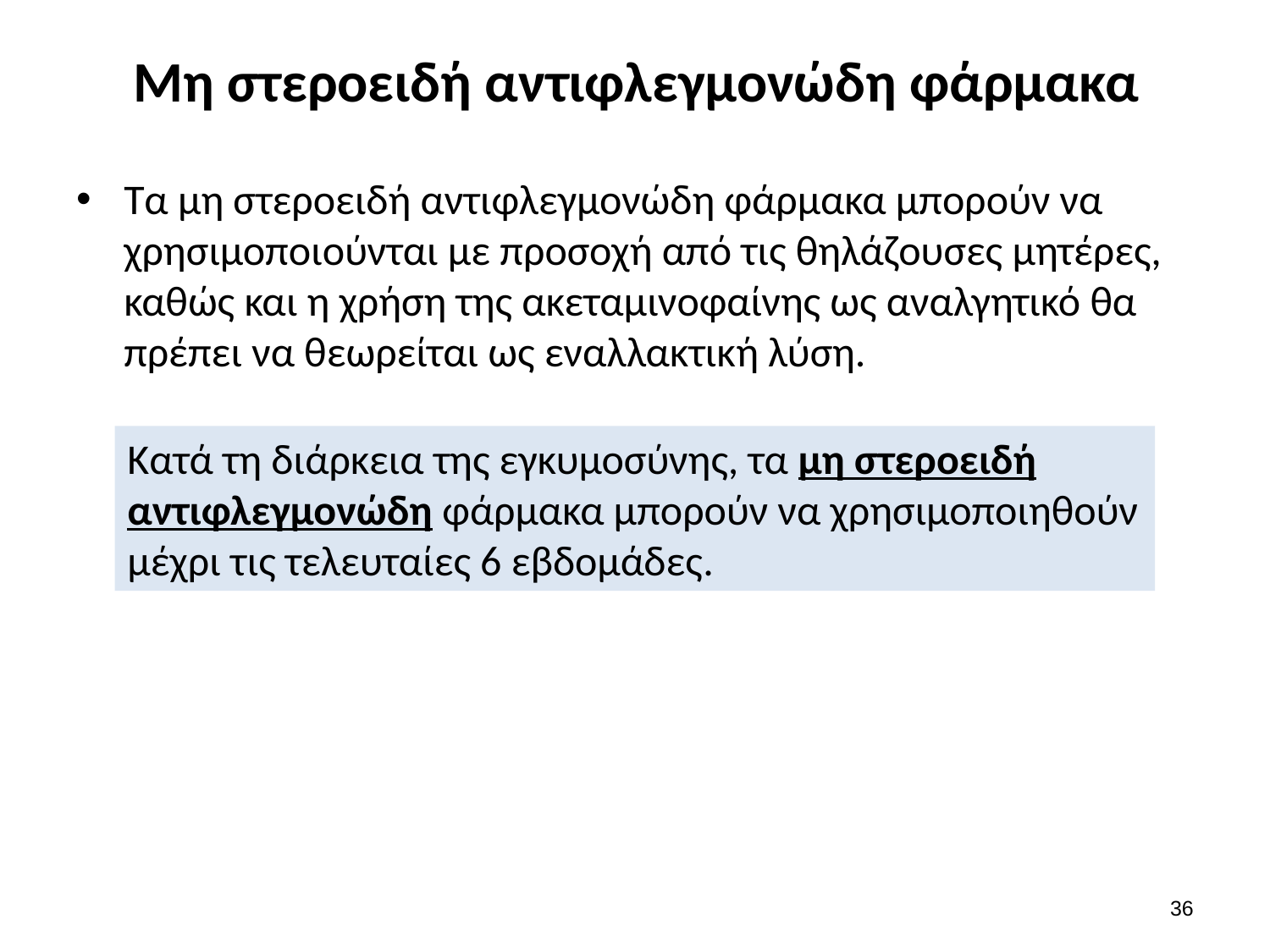

# Μη στεροειδή αντιφλεγμονώδη φάρμακα
Τα μη στεροειδή αντιφλεγμονώδη φάρμακα μπορούν να χρησιμοποιούνται με προσοχή από τις θηλάζουσες μητέρες, καθώς και η χρήση της ακεταμινοφαίνης ως αναλγητικό θα πρέπει να θεωρείται ως εναλλακτική λύση.

Κατά τη διάρκεια της εγκυμοσύνης, τα μη στεροειδή αντιφλεγμονώδη φάρμακα μπορούν να χρησιμοποιηθούν μέχρι τις τελευταίες 6 εβδομάδες.
36